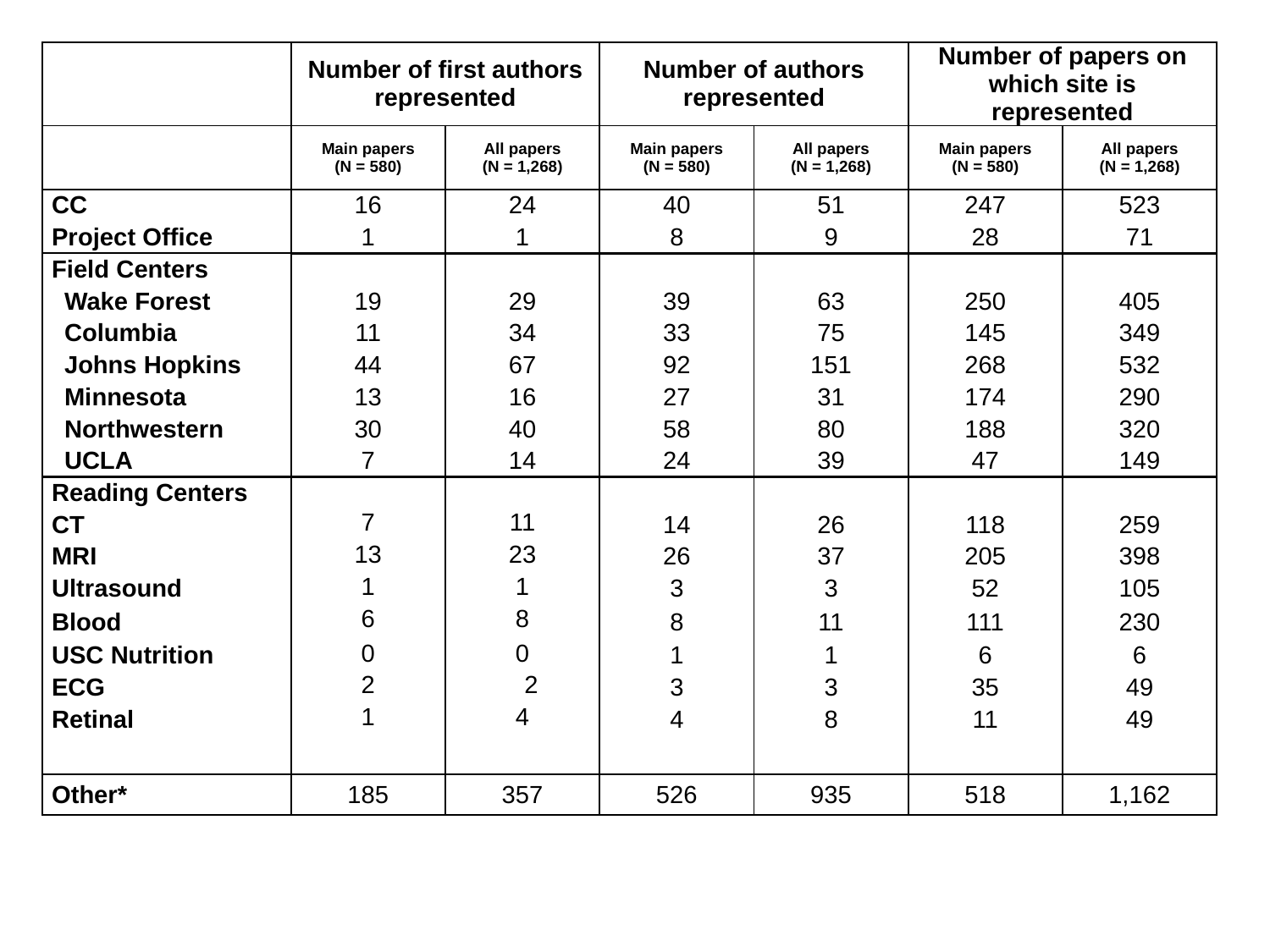

#
|  | Number of first authors represented |  | Number of authors represented |  | Number of papers on which site is represented |  |
| --- | --- | --- | --- | --- | --- | --- |
|  | Main papers (N = 580) | All papers (N = 1,268) | Main papers (N = 580) | All papers (N = 1,268) | Main papers (N = 580) | All papers (N = 1,268) |
| CC | 16 | 24 | 40 | 51 | 247 | 523 |
| Project Office | 1 | 1 | 8 | 9 | 28 | 71 |
| Field Centers |  |  |  |  |  |  |
| Wake Forest | 19 | 29 | 39 | 63 | 250 | 405 |
| Columbia | 11 | 34 | 33 | 75 | 145 | 349 |
| Johns Hopkins | 44 | 67 | 92 | 151 | 268 | 532 |
| Minnesota | 13 | 16 | 27 | 31 | 174 | 290 |
| Northwestern | 30 | 40 | 58 | 80 | 188 | 320 |
| UCLA | 7 | 14 | 24 | 39 | 47 | 149 |
| Reading Centers |  |  |  |  |  |  |
| CT | 7 | 11 | 14 | 26 | 118 | 259 |
| MRI | 13 | 23 | 26 | 37 | 205 | 398 |
| Ultrasound | 1 | 1 | 3 | 3 | 52 | 105 |
| Blood | 6 | 8 | 8 | 11 | 111 | 230 |
| USC Nutrition | 0 | 0 | 1 | 1 | 6 | 6 |
| ECG | 2 | 2 | 3 | 3 | 35 | 49 |
| Retinal | 1 | 4 | 4 | 8 | 11 | 49 |
|  |  |  |  |  |  |  |
| Other\* | 185 | 357 | 526 | 935 | 518 | 1,162 |